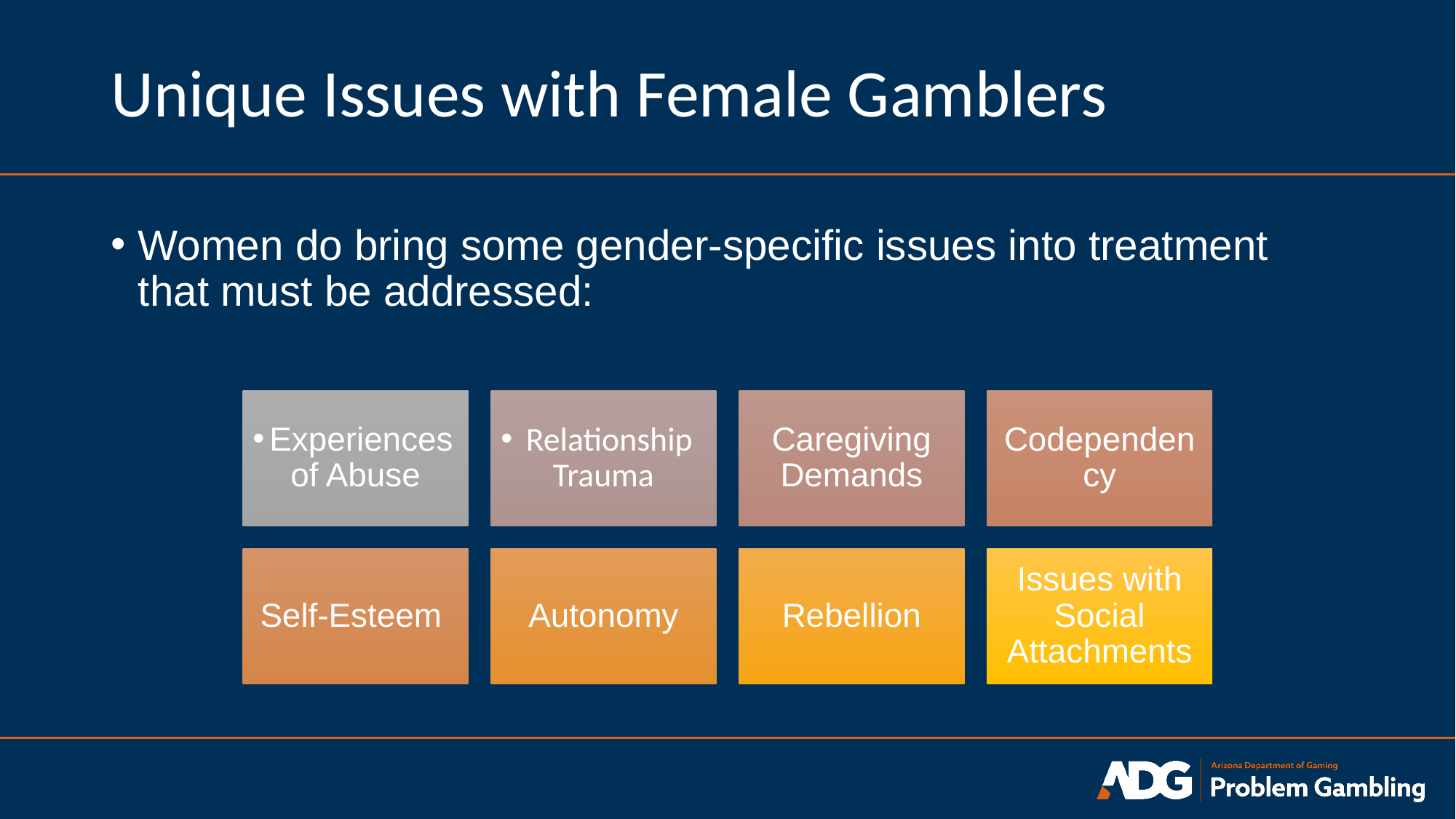

# Unique Issues with Female Gamblers
Women do bring some gender-specific issues into treatment that must be addressed:

Experiences of Abuse
Relationship Trauma
Caregiving Demands
Codependency
Self-Esteem
Autonomy
Rebellion
Issues with Social Attachments